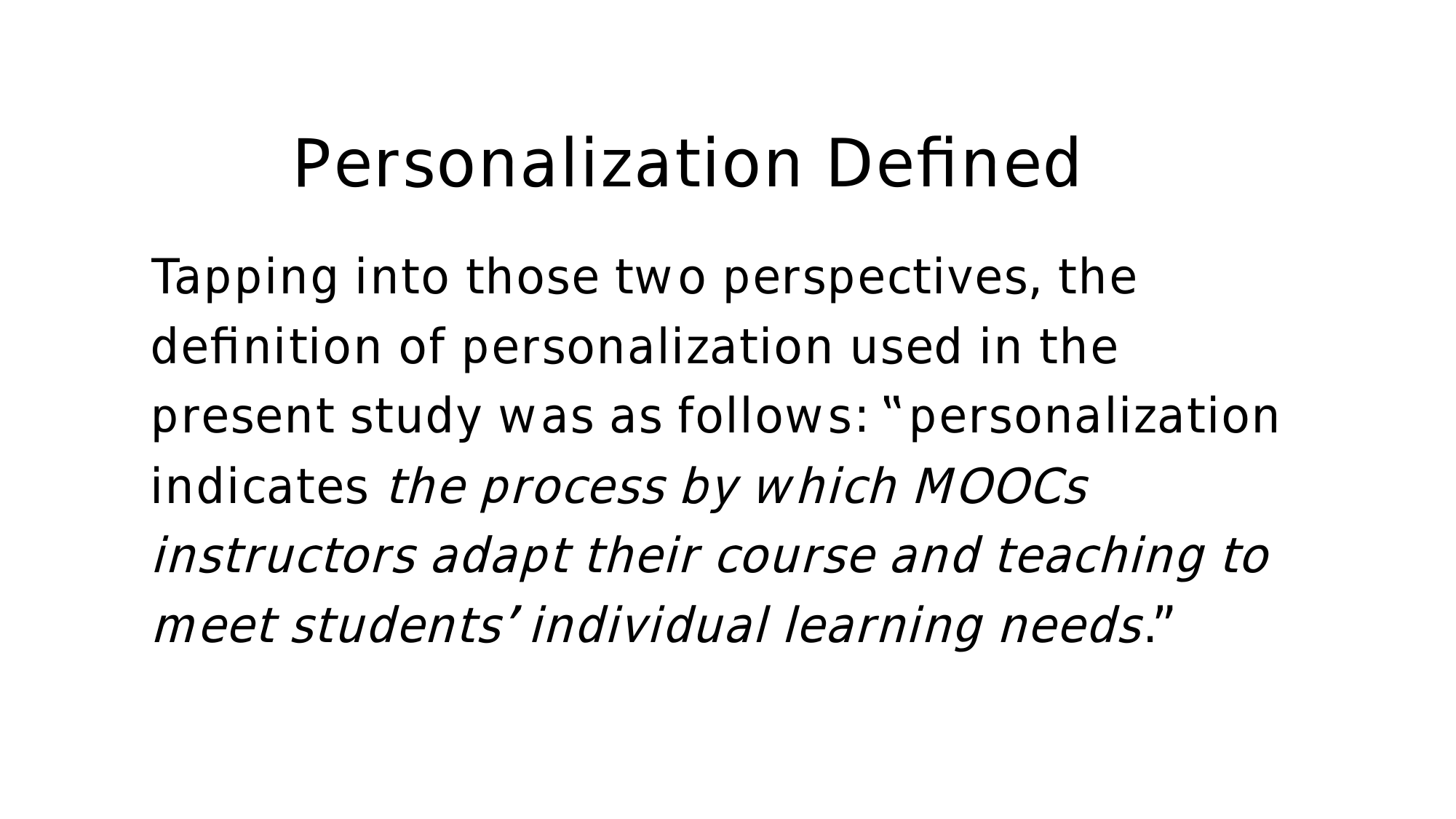

# Personalization Defined
Tapping into those two perspectives, the definition of personalization used in the present study was as follows: “personalization indicates the process by which MOOCs instructors adapt their course and teaching to meet students’ individual learning needs.”